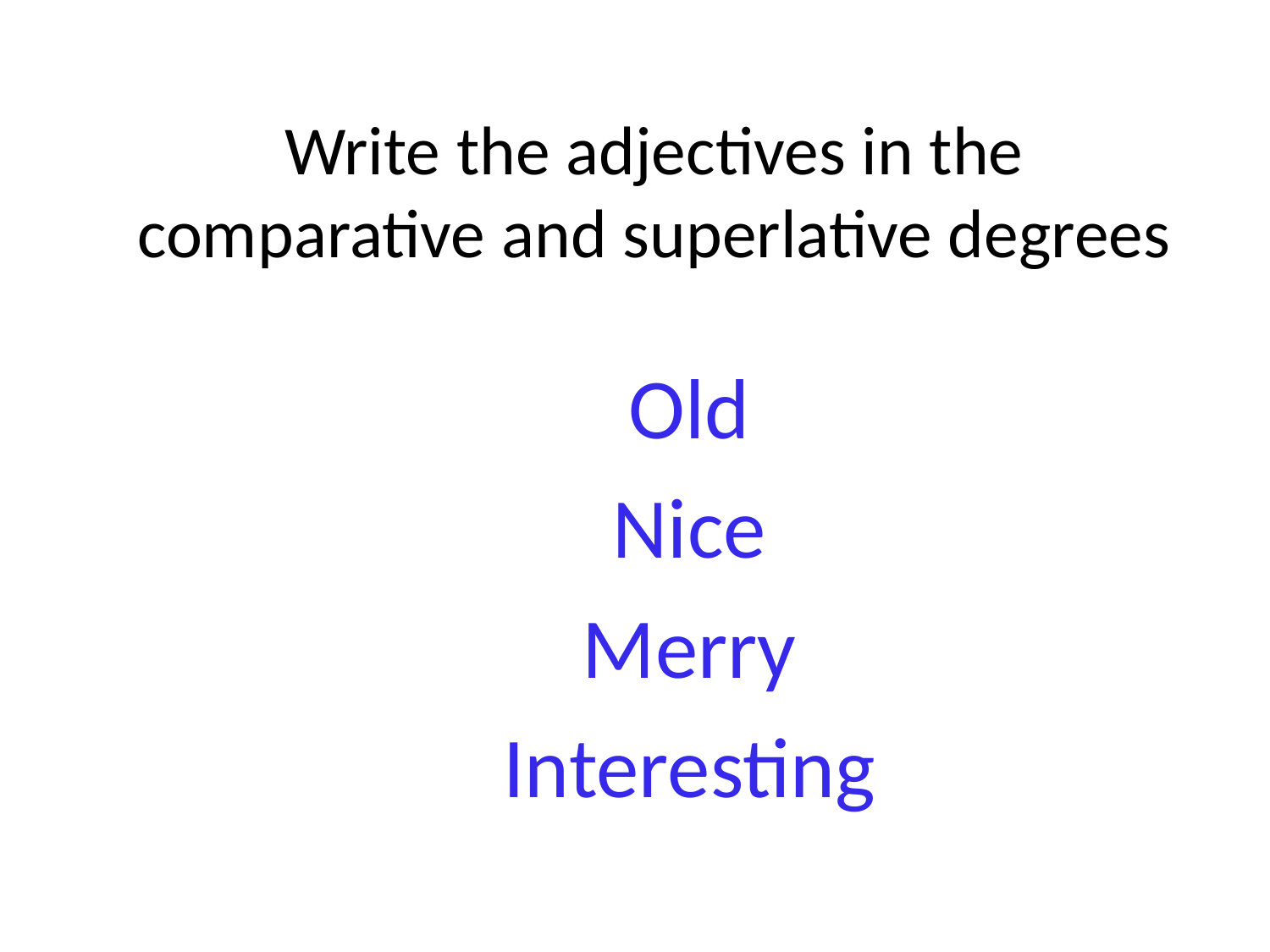

# Write the adjectives in the comparative and superlative degrees
Old
Nice
Merry
Interesting